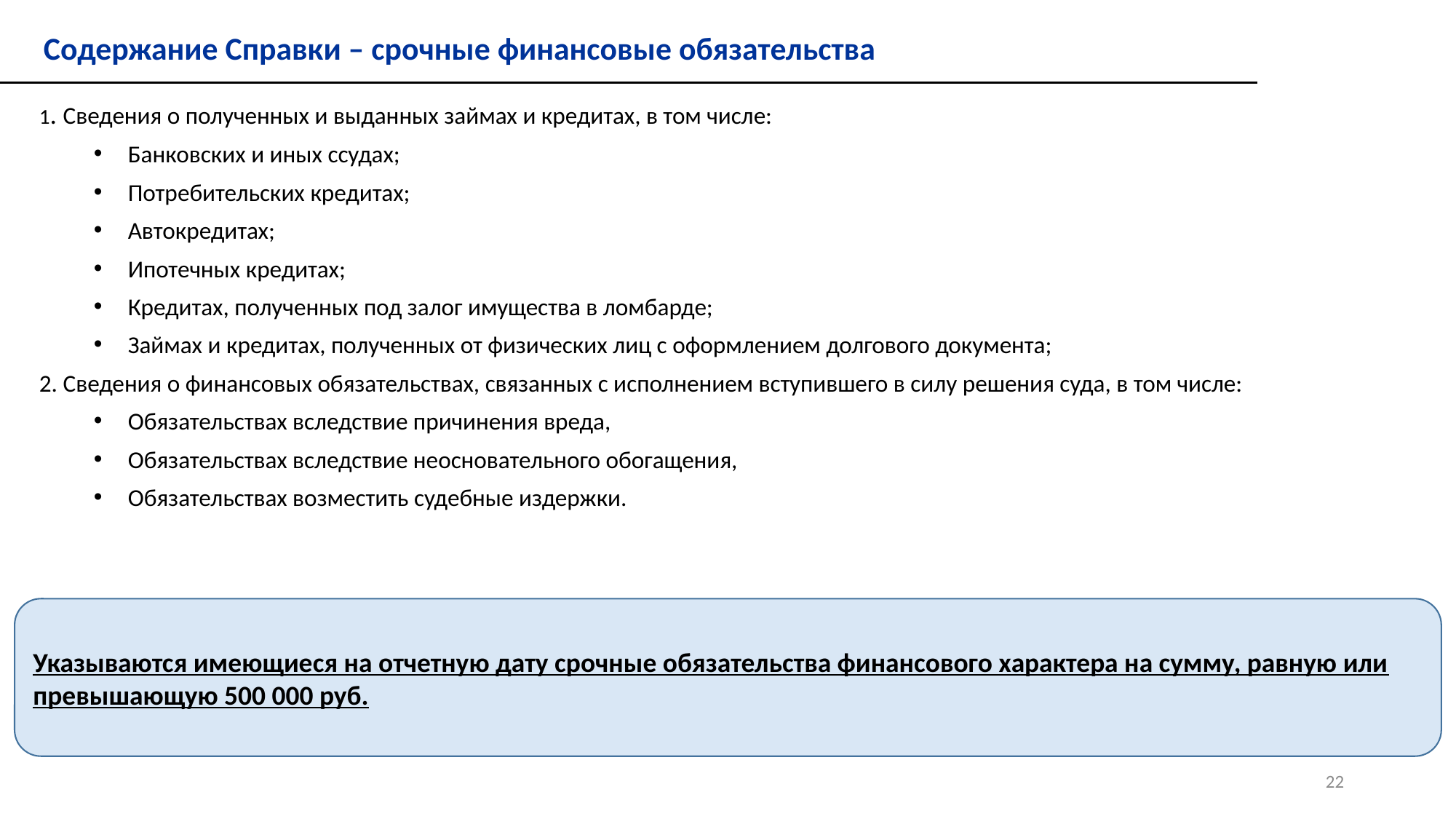

Содержание Справки – срочные финансовые обязательства
1. Сведения о полученных и выданных займах и кредитах, в том числе:
Банковских и иных ссудах;
Потребительских кредитах;
Автокредитах;
Ипотечных кредитах;
Кредитах, полученных под залог имущества в ломбарде;
Займах и кредитах, полученных от физических лиц с оформлением долгового документа;
2. Сведения о финансовых обязательствах, связанных с исполнением вступившего в силу решения суда, в том числе:
Обязательствах вследствие причинения вреда,
Обязательствах вследствие неосновательного обогащения,
Обязательствах возместить судебные издержки.

Указываются имеющиеся на отчетную дату срочные обязательства финансового характера на сумму, равную или превышающую 500 000 руб.
22